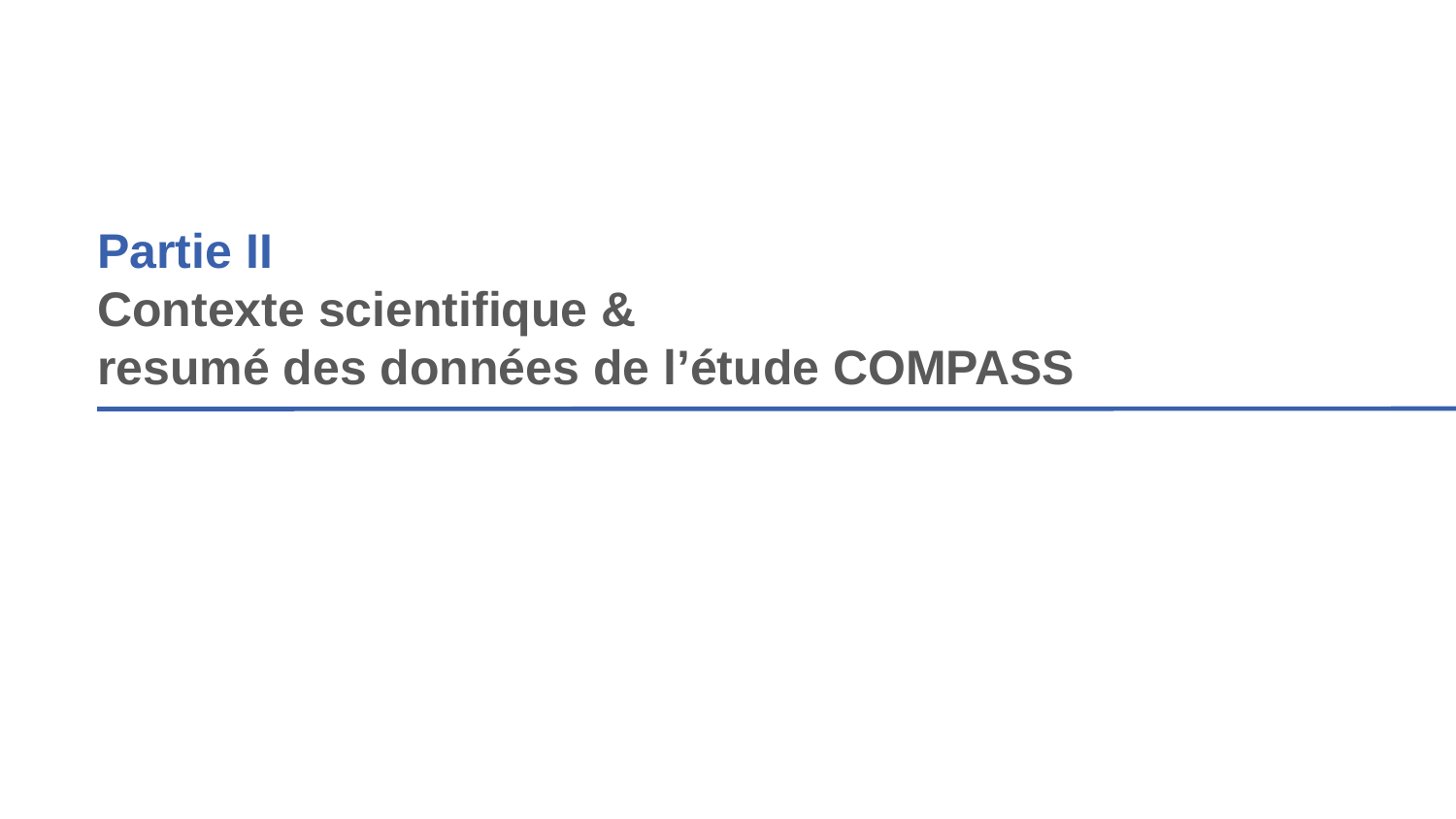

Partie II
Contexte scientifique &
resumé des données de l’étude COMPASS